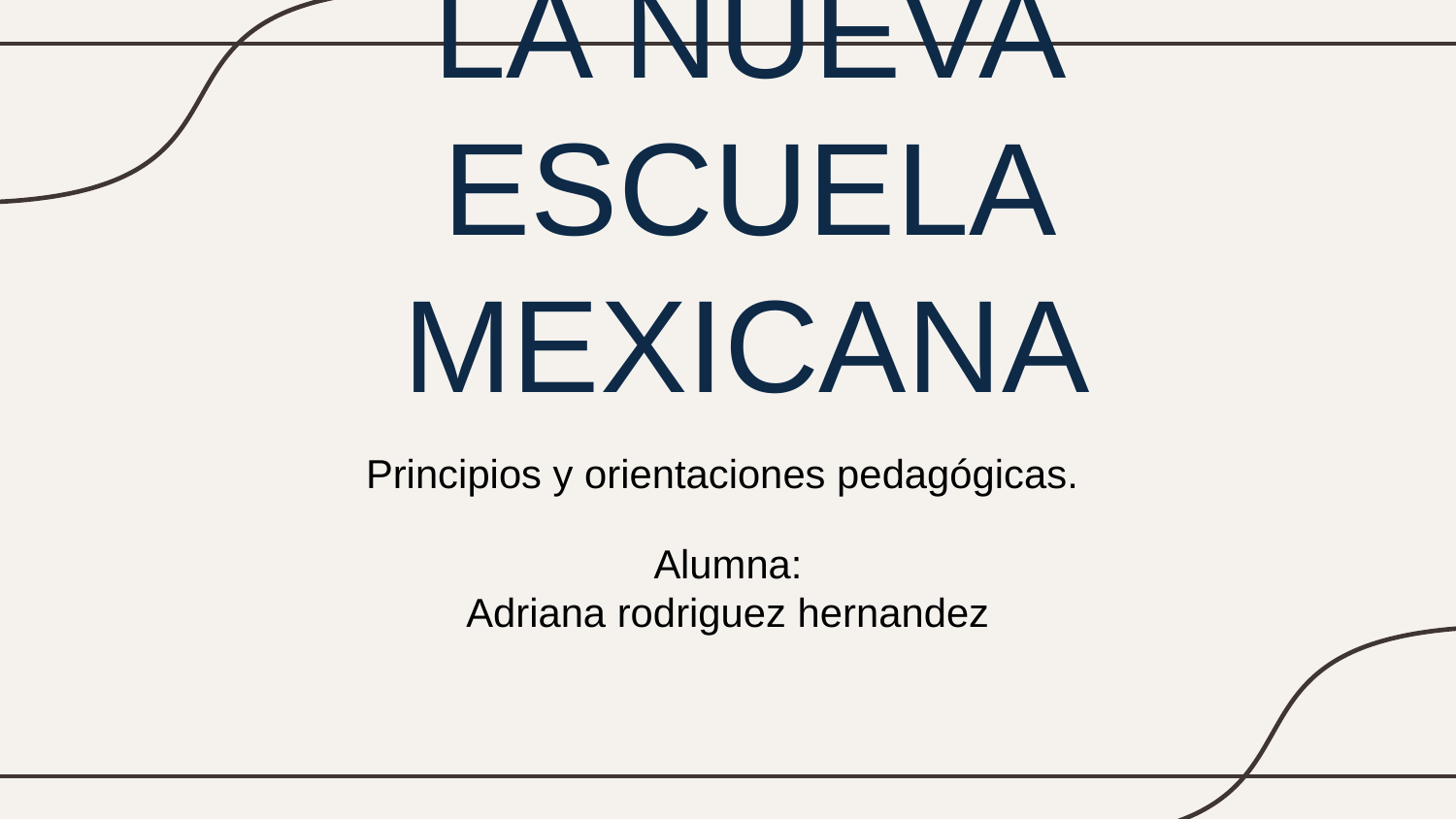

# LA NUEVA ESCUELA MEXICANA
Principios y orientaciones pedagógicas.
Alumna:
Adriana rodriguez hernandez